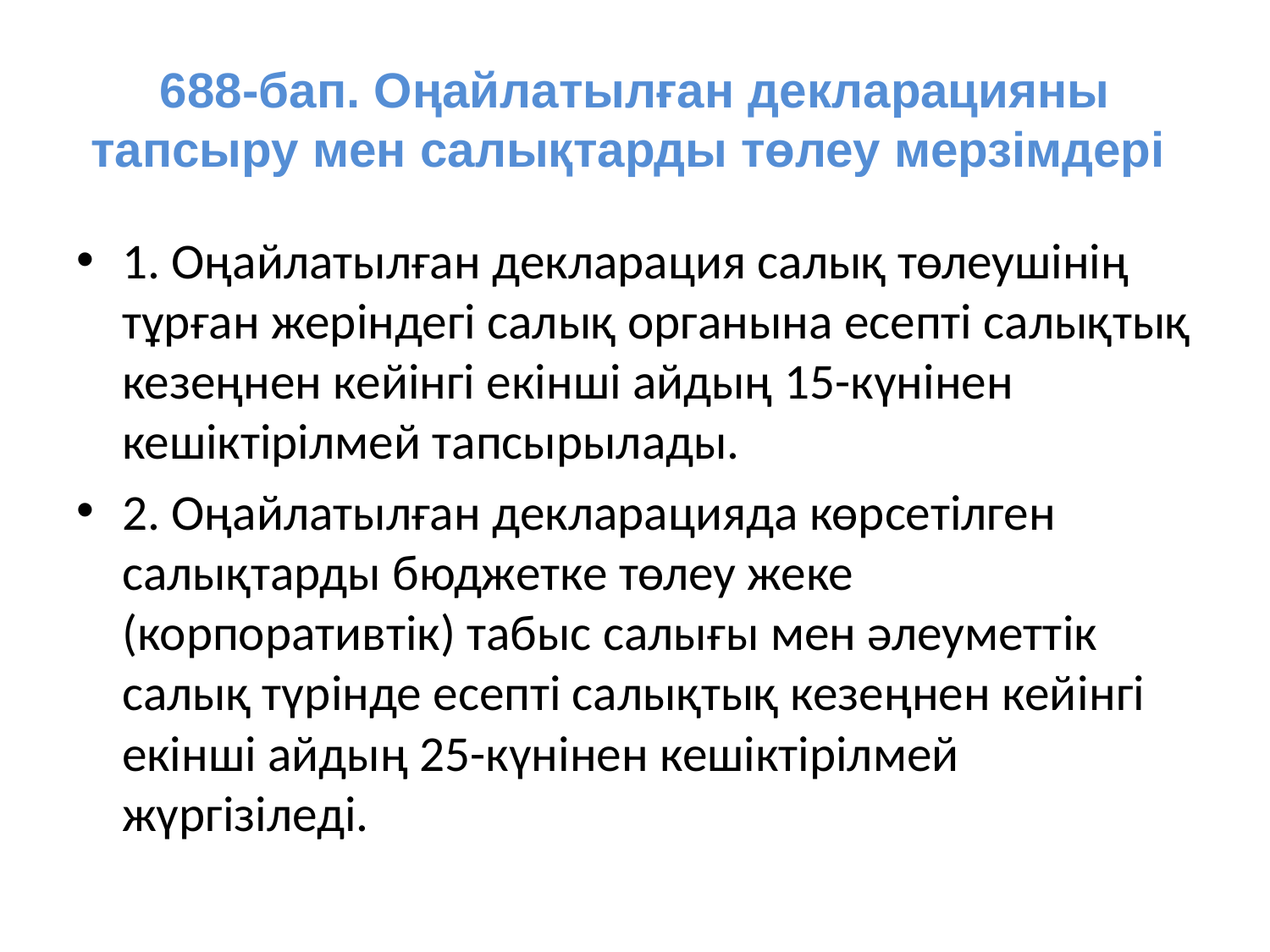

# 688-бап. Оңайлатылған декларацияны тапсыру мен салықтарды төлеу мерзімдері
1. Оңайлатылған декларация салық төлеушінің тұрған жеріндегі салық органына есепті салықтық кезеңнен кейінгі екінші айдың 15-күнінен кешіктірілмей тапсырылады.
2. Оңайлатылған декларацияда көрсетілген салықтарды бюджетке төлеу жеке (корпоративтік) табыс салығы мен әлеуметтiк салық түрiнде есепті салықтық кезеңнен кейiнгi екінші айдың 25-күнінен кешіктірілмей жүргiзiледi.